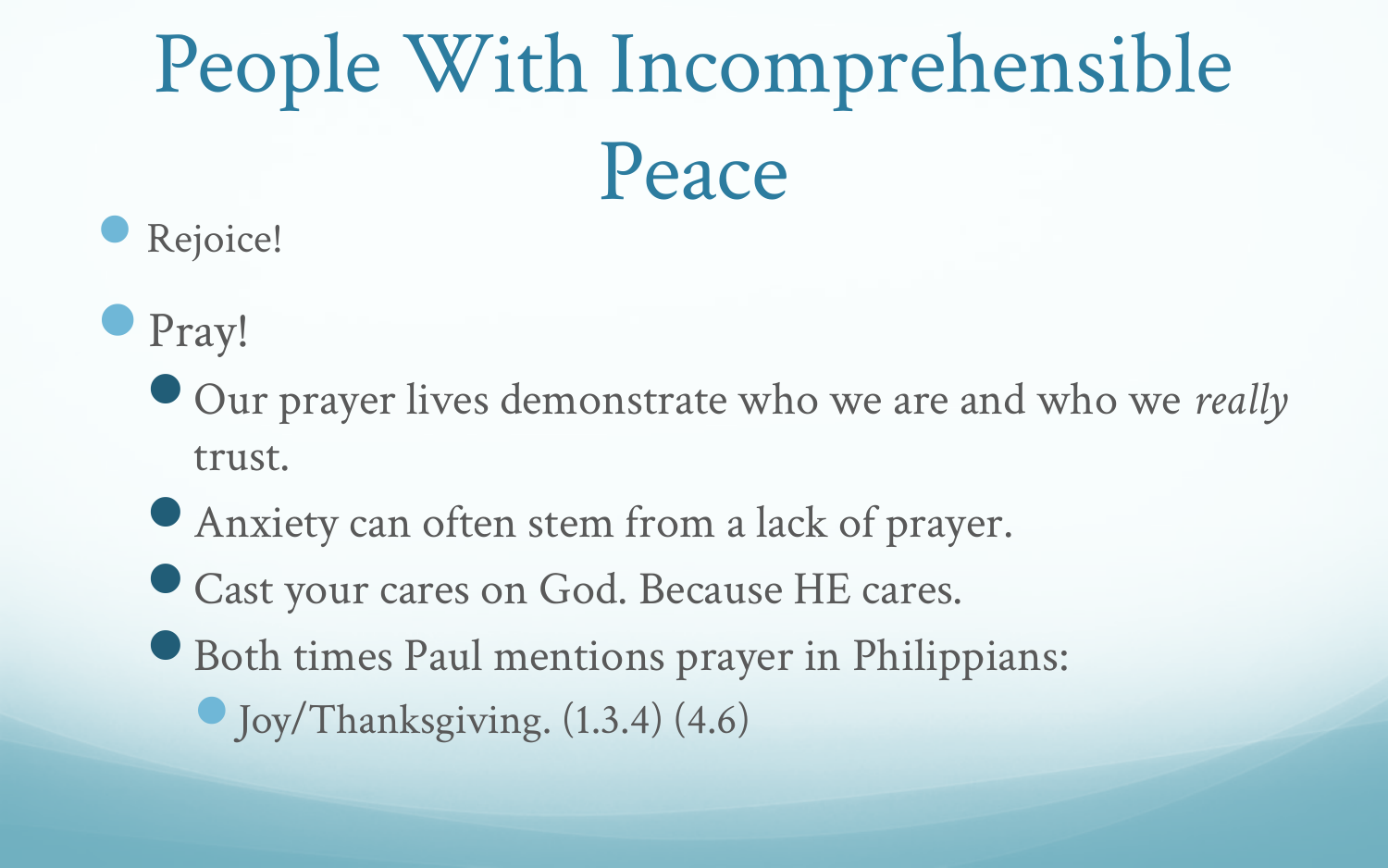

# People With Incomprehensible Peace
Rejoice!
Pray!
Our prayer lives demonstrate who we are and who we really trust.
Anxiety can often stem from a lack of prayer.
Cast your cares on God. Because HE cares.
Both times Paul mentions prayer in Philippians:
Joy/Thanksgiving. (1.3.4) (4.6)